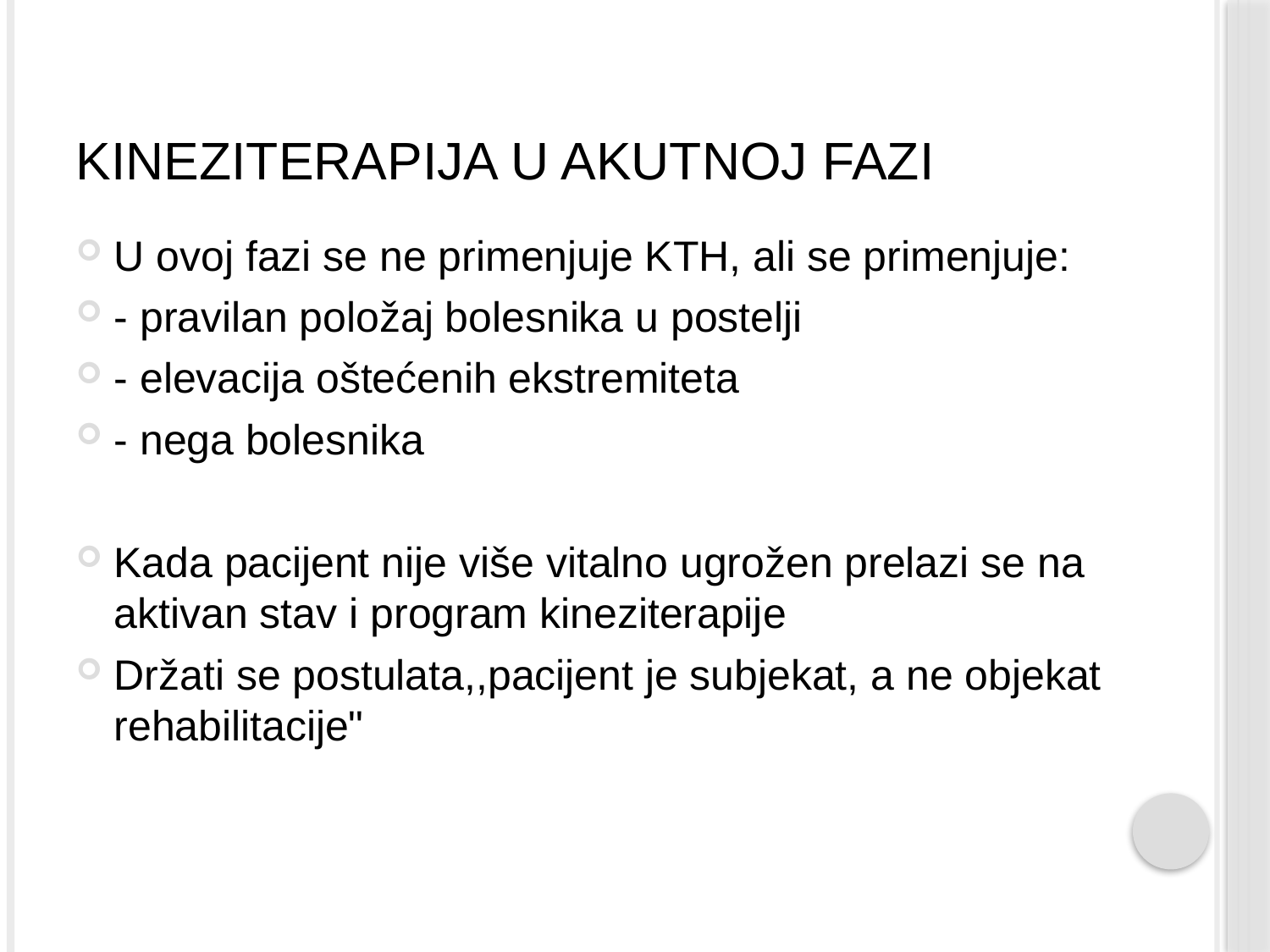

# Kineziterapija u akutnoj fazi
U ovoj fazi se ne primenjuje KTH, ali se primenjuje:
- pravilan položaj bolesnika u postelji
- elevacija oštećenih ekstremiteta
- nega bolesnika

Kada pacijent nije više vitalno ugrožen prelazi se na aktivan stav i program kineziterapije
Držati se postulata,,pacijent je subjekat, a ne objekat rehabilitacije"